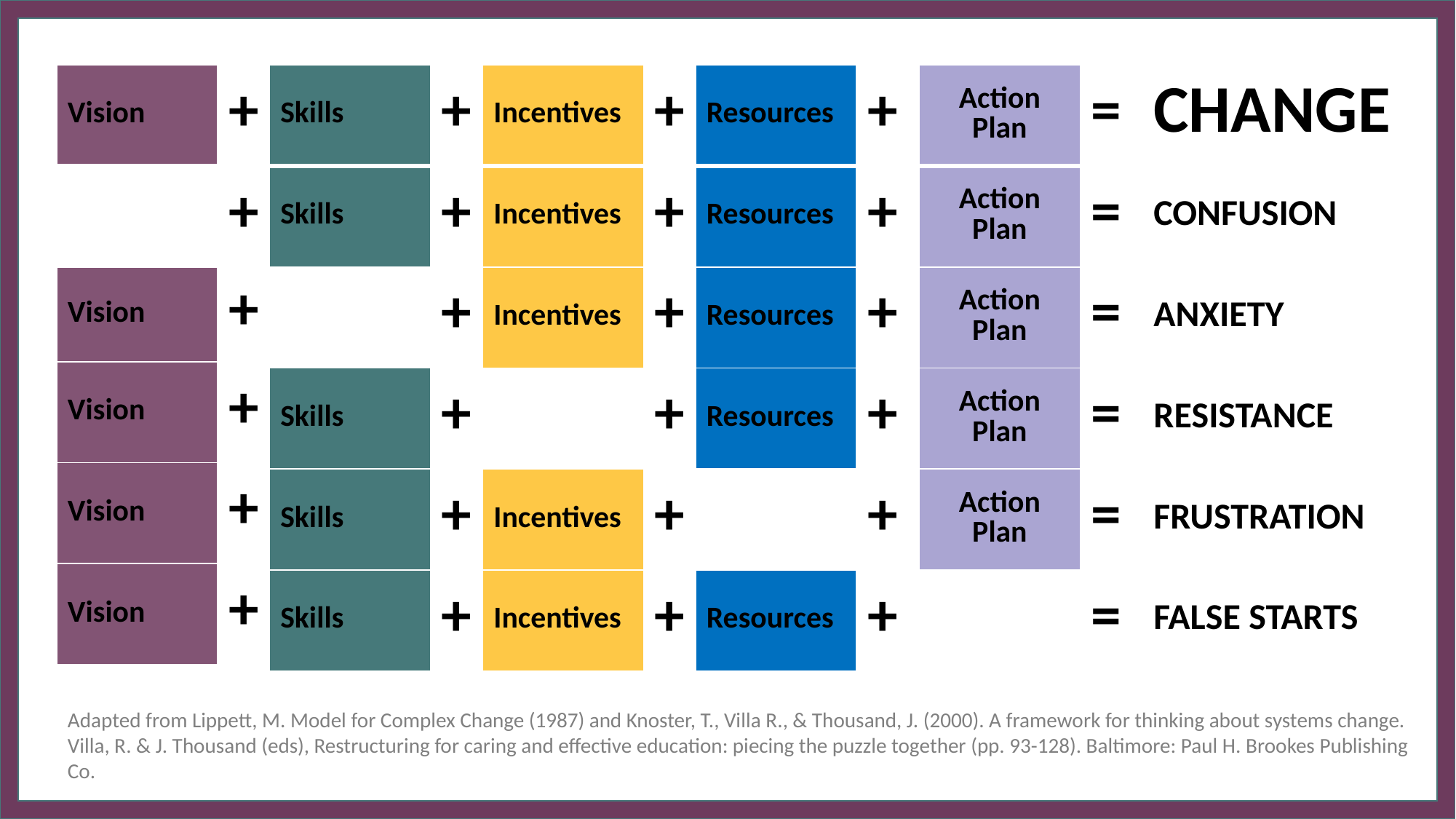

| Vision | + |
| --- | --- |
|  | + |
| Vision | + |
| Vision | + |
| Vision | + |
| Vision | + |
| Skills | + |
| --- | --- |
| Skills | + |
|  | + |
| Skills | + |
| Skills | + |
| Skills | + |
| Incentives | + |
| --- | --- |
| Incentives | + |
| Incentives | + |
|  | + |
| Incentives | + |
| Incentives | + |
| Resources | + |
| --- | --- |
| Resources | + |
| Resources | + |
| Resources | + |
|  | + |
| Resources | + |
| Action Plan | = |
| --- | --- |
| Action Plan | = |
| Action Plan | = |
| Action Plan | = |
| Action Plan | = |
|  | = |
| CHANGE |
| --- |
| CONFUSION |
| ANXIETY |
| RESISTANCE |
| FRUSTRATION |
| FALSE STARTS |
Adapted from Lippett, M. Model for Complex Change (1987) and Knoster, T., Villa R., & Thousand, J. (2000). A framework for thinking about systems change. Villa, R. & J. Thousand (eds), Restructuring for caring and effective education: piecing the puzzle together (pp. 93-128). Baltimore: Paul H. Brookes Publishing Co.